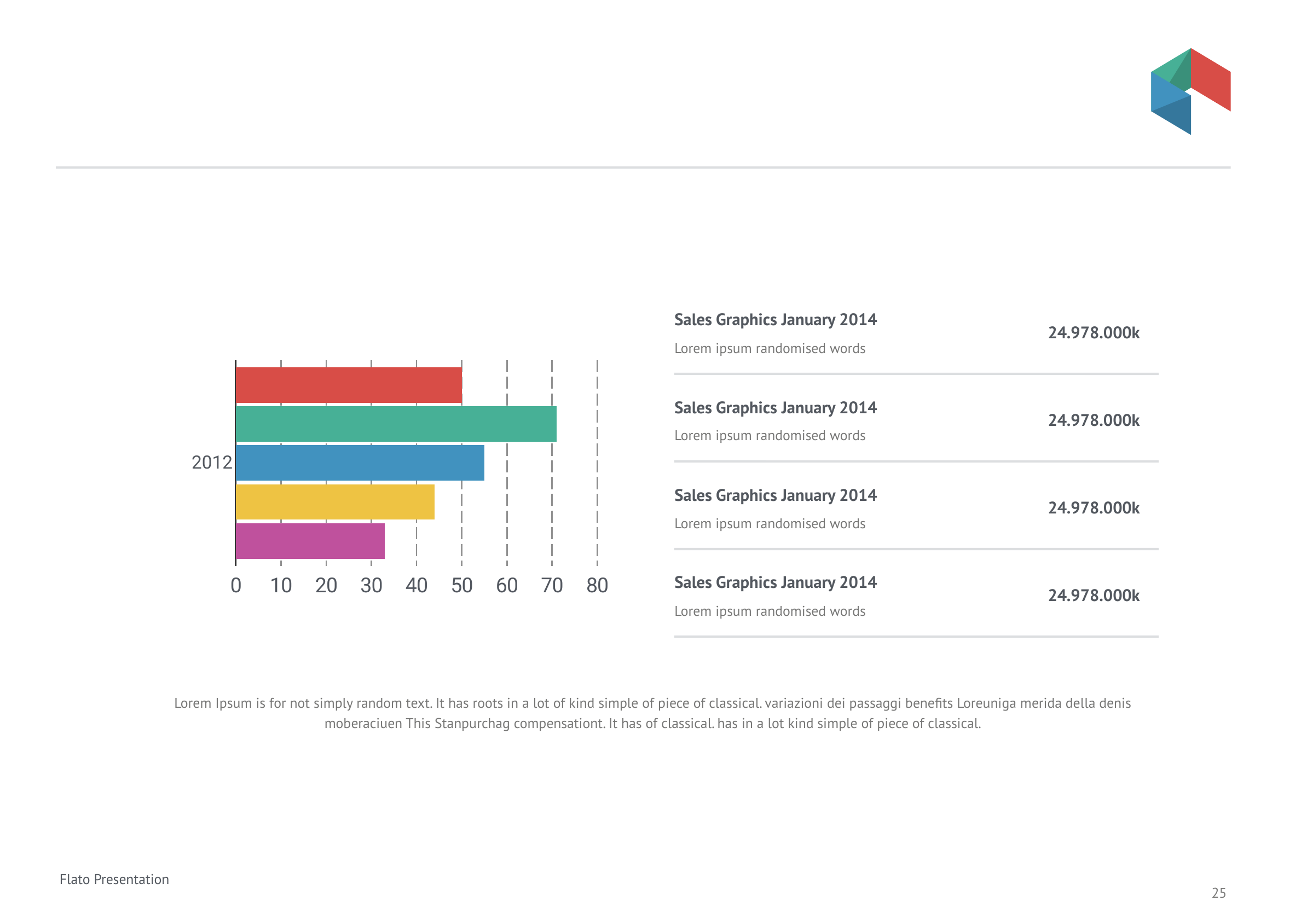

#

Sales Graphics January 2014

### Chart:

| Category | April | May | Untitled 1 | Untitled 2 | Untitled 3 |
|---|---|---|---|---|---|
| 2012 | 50.0 | 71.0 | 55.0 | 44.0 | 33.0 |
24.978.000k
Lorem ipsum randomised words

Sales Graphics January 2014
24.978.000k
Lorem ipsum randomised words

Sales Graphics January 2014
24.978.000k
Lorem ipsum randomised words

Sales Graphics January 2014
24.978.000k
Lorem ipsum randomised words

Lorem Ipsum is for not simply random text. It has roots in a lot of kind simple of piece of classical. variazioni dei passaggi benefits Loreuniga merida della denis moberaciuen This Stanpurchag compensationt. It has of classical. has in a lot kind simple of piece of classical.
Flato Presentation
25